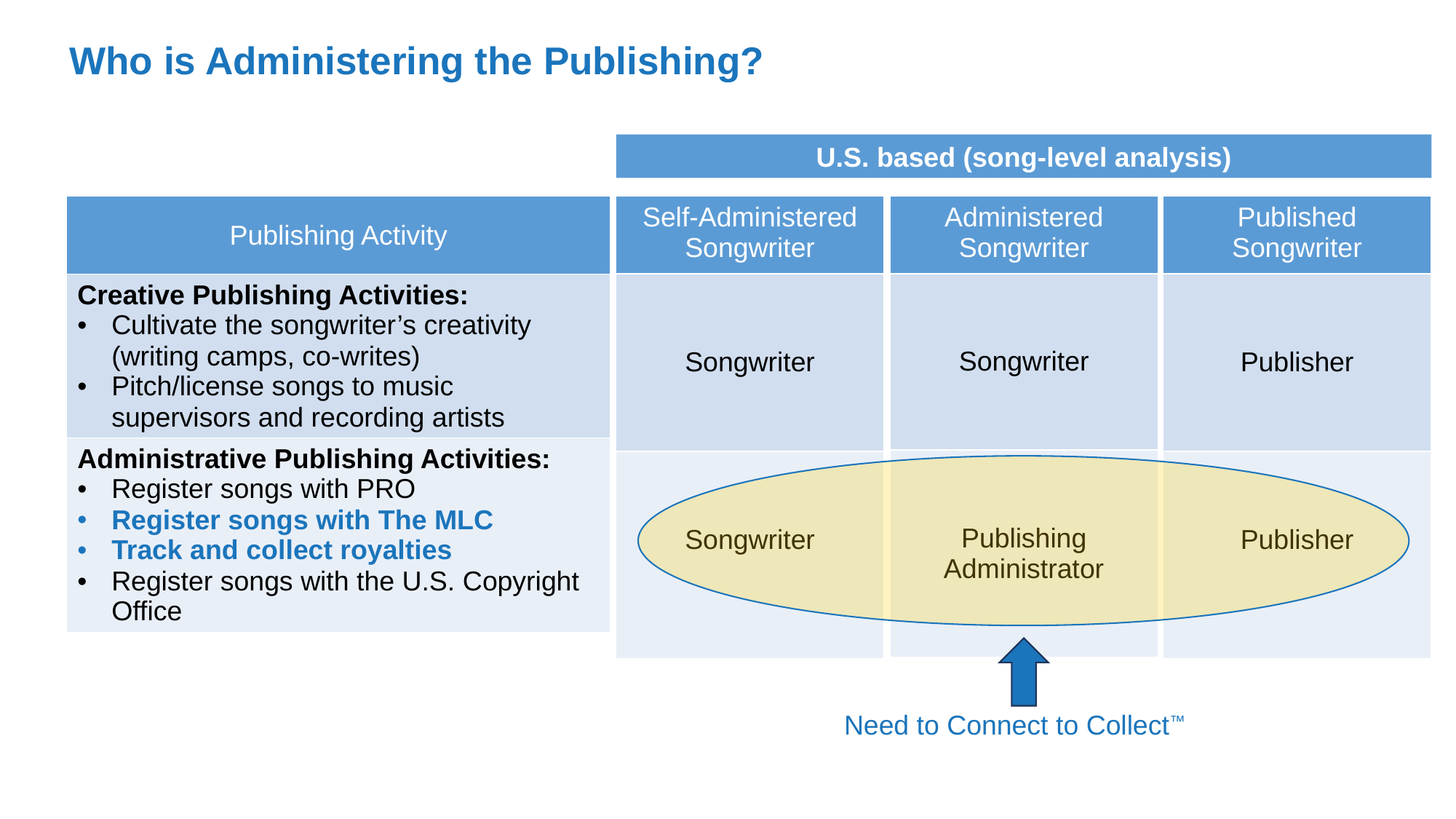

# Who is Administering the Publishing?
U.S. based (song-level analysis)
| Published Songwriter |
| --- |
| Publisher |
| Publisher |
| Administered Songwriter |
| --- |
| Songwriter |
| Publishing Administrator |
| Self-Administered Songwriter |
| --- |
| Songwriter |
| Songwriter |
| Publishing Activity |
| --- |
| Creative Publishing Activities: Cultivate the songwriter’s creativity (writing camps, co-writes) Pitch/license songs to music supervisors and recording artists |
| Administrative Publishing Activities: Register songs with PRO Register songs with The MLC Track and collect royalties Register songs with the U.S. Copyright Office |

Need to Connect to Collect™